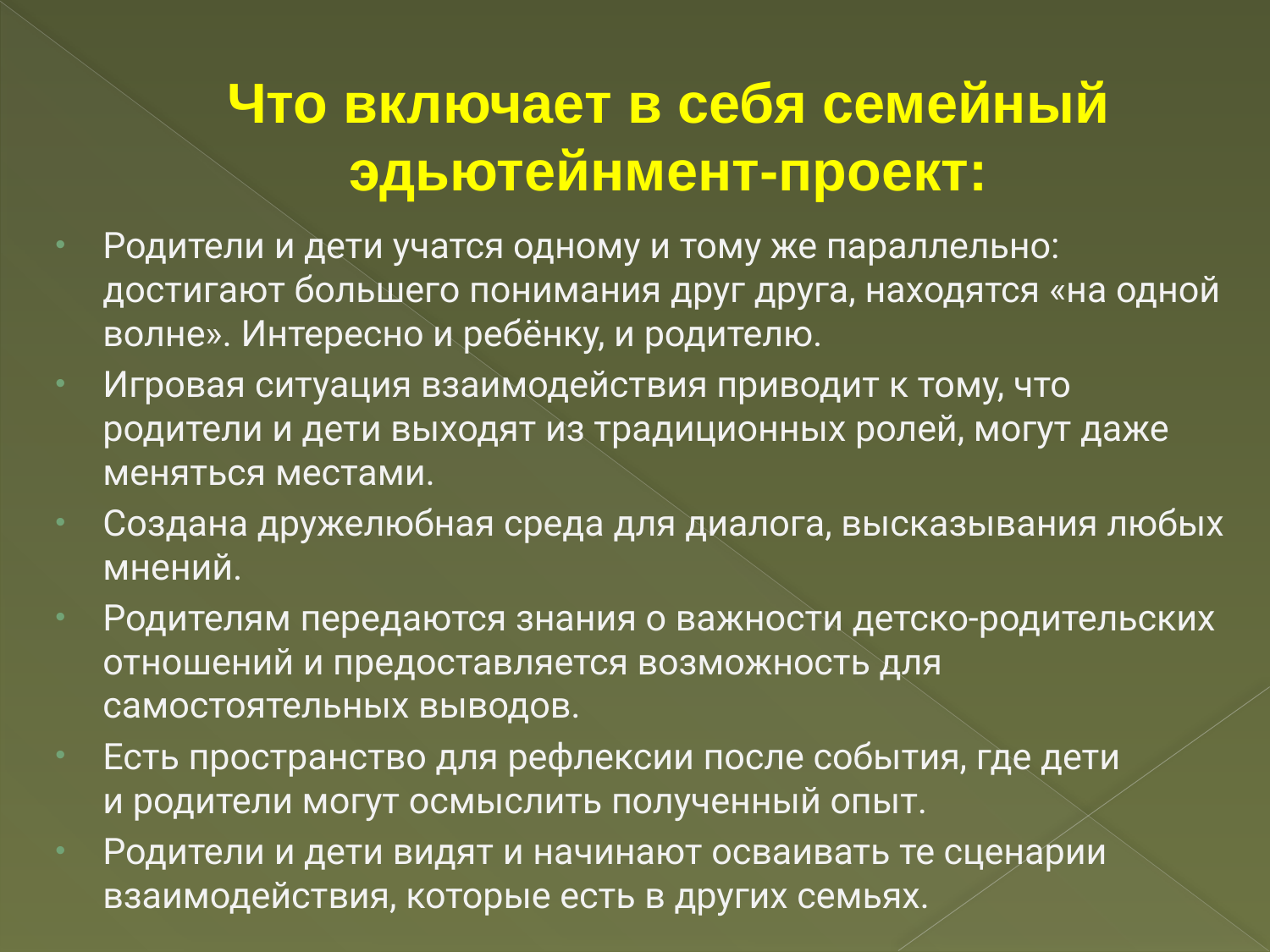

# Что включает в себя семейный эдьютейнмент-проект:
Родители и дети учатся одному и тому же параллельно: достигают большего понимания друг друга, находятся «на одной волне». Интересно и ребёнку, и родителю.
Игровая ситуация взаимодействия приводит к тому, что родители и дети выходят из традиционных ролей, могут даже меняться местами.
Создана дружелюбная среда для диалога, высказывания любых мнений.
Родителям передаются знания о важности детско-родительских отношений и предоставляется возможность для самостоятельных выводов.
Есть пространство для рефлексии после события, где дети и родители могут осмыслить полученный опыт.
Родители и дети видят и начинают осваивать те сценарии взаимодействия, которые есть в других семьях.